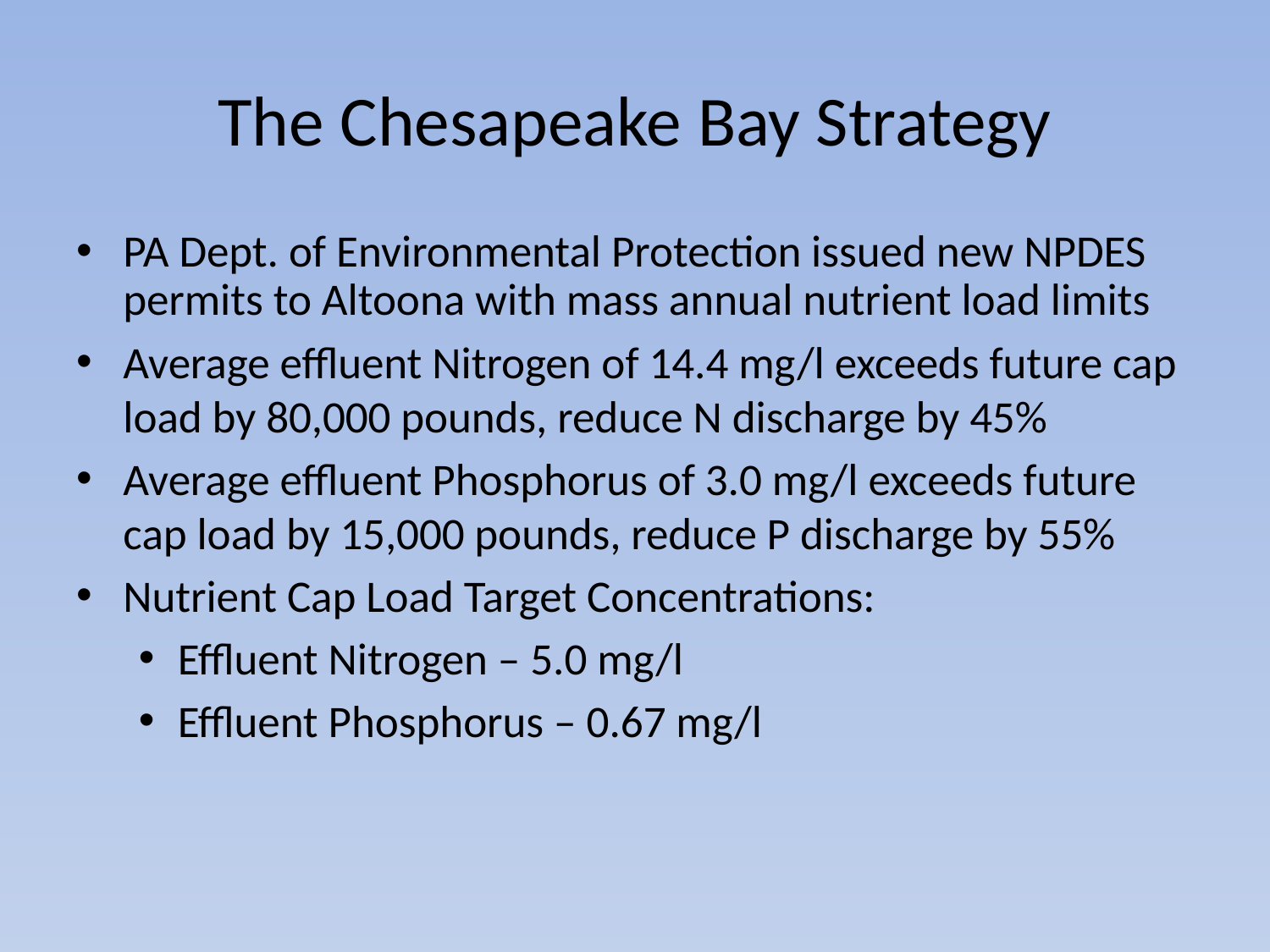

# The Chesapeake Bay Strategy
PA Dept. of Environmental Protection issued new NPDES permits to Altoona with mass annual nutrient load limits
Average effluent Nitrogen of 14.4 mg/l exceeds future cap load by 80,000 pounds, reduce N discharge by 45%
Average effluent Phosphorus of 3.0 mg/l exceeds future cap load by 15,000 pounds, reduce P discharge by 55%
Nutrient Cap Load Target Concentrations:
Effluent Nitrogen – 5.0 mg/l
Effluent Phosphorus – 0.67 mg/l